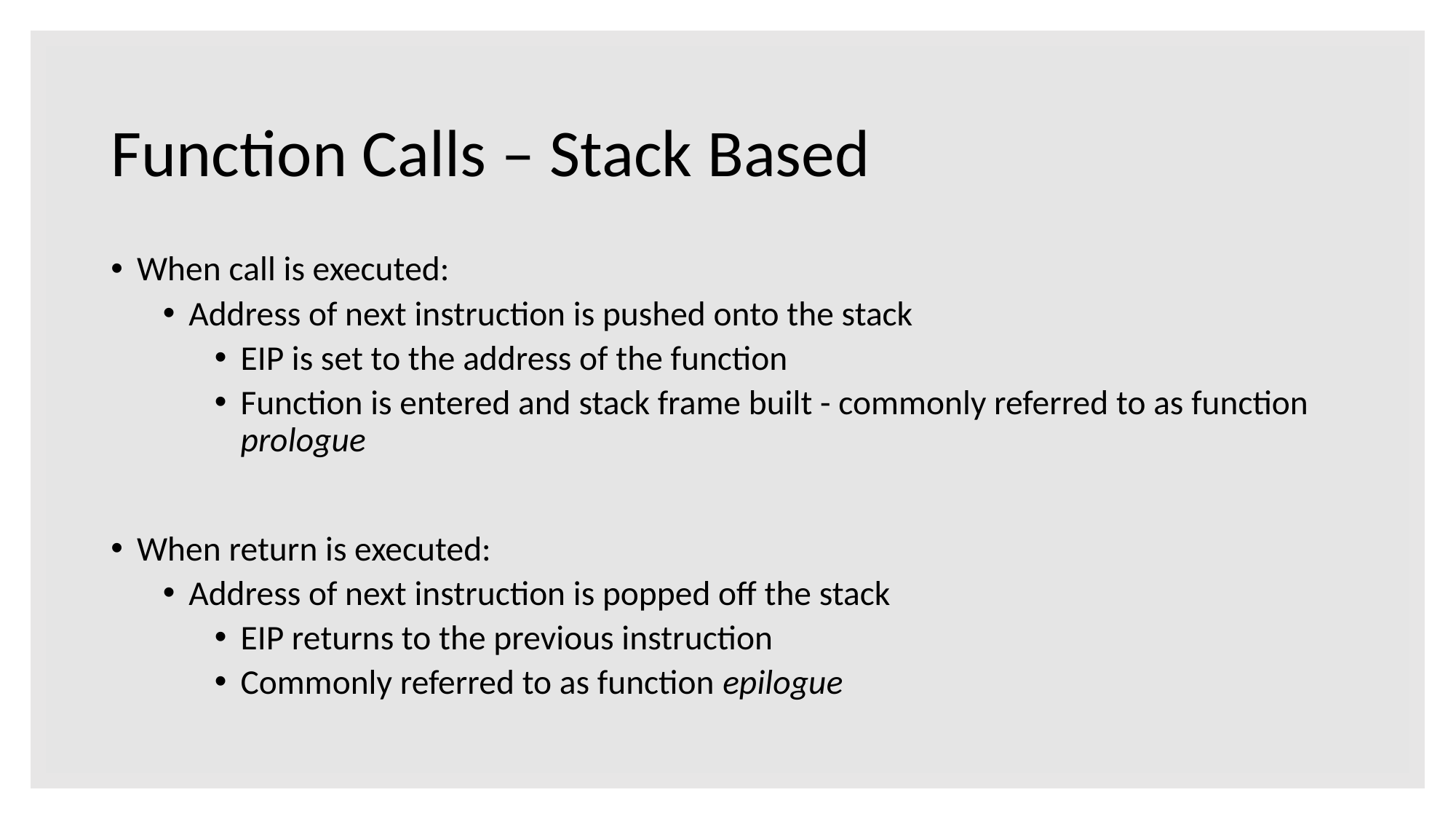

# Function Calls – Stack Based
When call is executed:
Address of next instruction is pushed onto the stack
EIP is set to the address of the function
Function is entered and stack frame built - commonly referred to as function prologue

When return is executed:
Address of next instruction is popped off the stack
EIP returns to the previous instruction
Commonly referred to as function epilogue